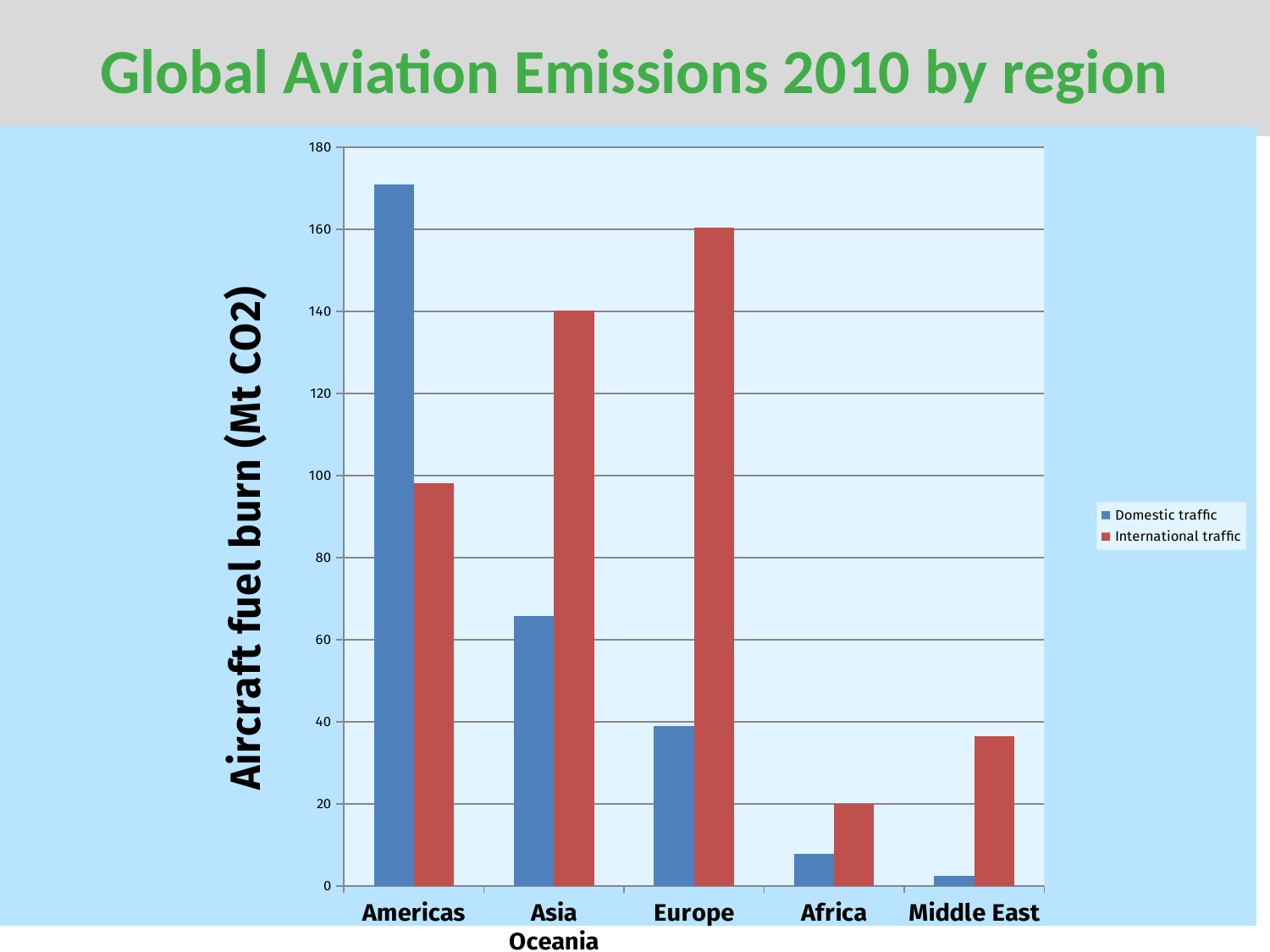

# Global Aviation Emissions 2010 by region

### Chart

| Category | Domestic traffic | International traffic |
|---|---|---|
| Americas | 170.83 | 98.21000000000001 |
| Asia Oceania | 65.82 | 140.22000000000003 |
| Europe | 38.870000000000005 | 160.41 |
| Africa | 7.74 | 19.94 |
| Middle East | 2.4 | 36.55 |